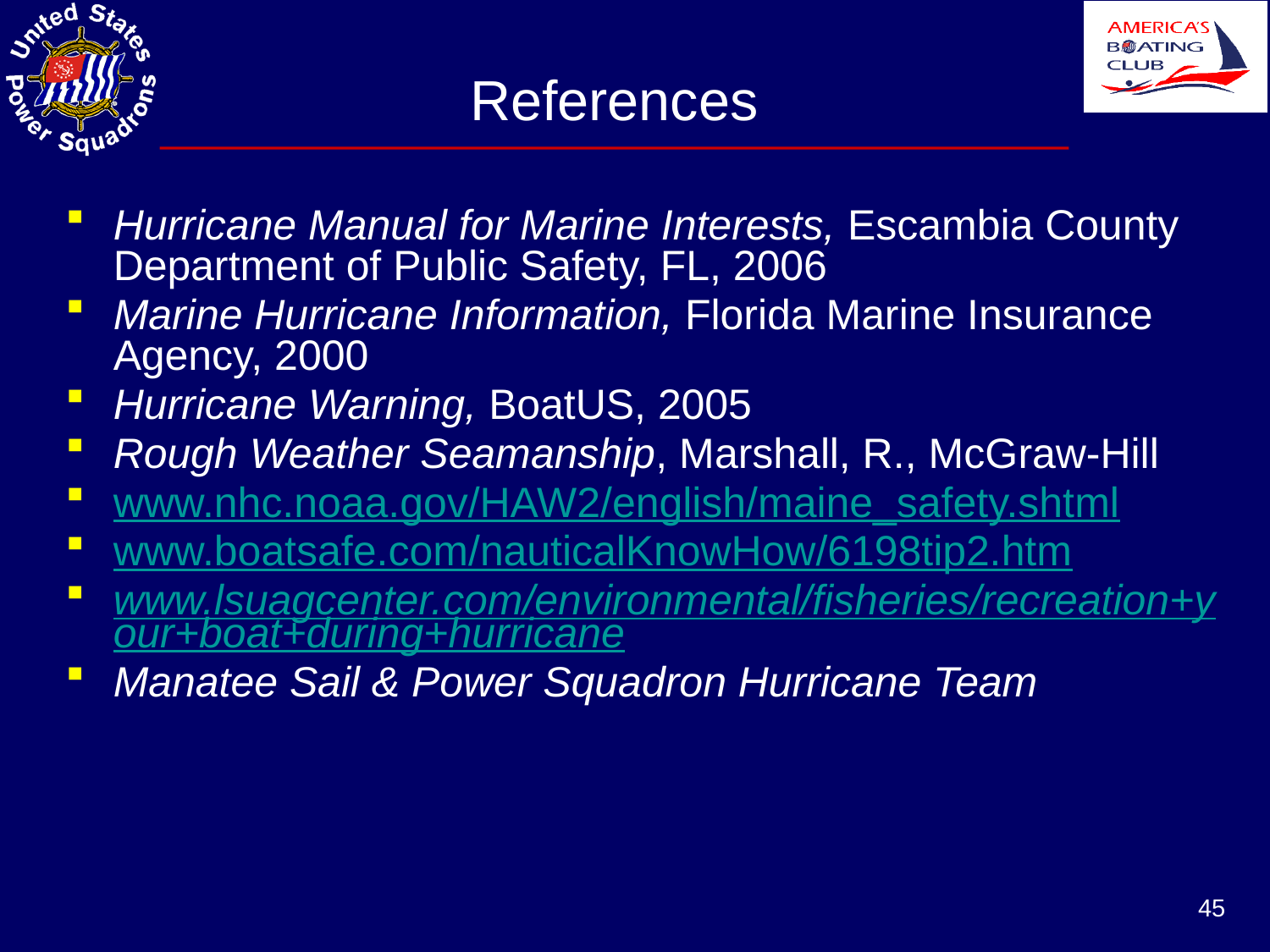

# References
Hurricane Manual for Marine Interests, Escambia County Department of Public Safety, FL, 2006
Marine Hurricane Information, Florida Marine Insurance Agency, 2000
Hurricane Warning, BoatUS, 2005
Rough Weather Seamanship, Marshall, R., McGraw-Hill
www.nhc.noaa.gov/HAW2/english/maine_safety.shtml
www.boatsafe.com/nauticalKnowHow/6198tip2.htm
www.lsuagcenter.com/environmental/fisheries/recreation+your+boat+during+hurricane
Manatee Sail & Power Squadron Hurricane Team
45